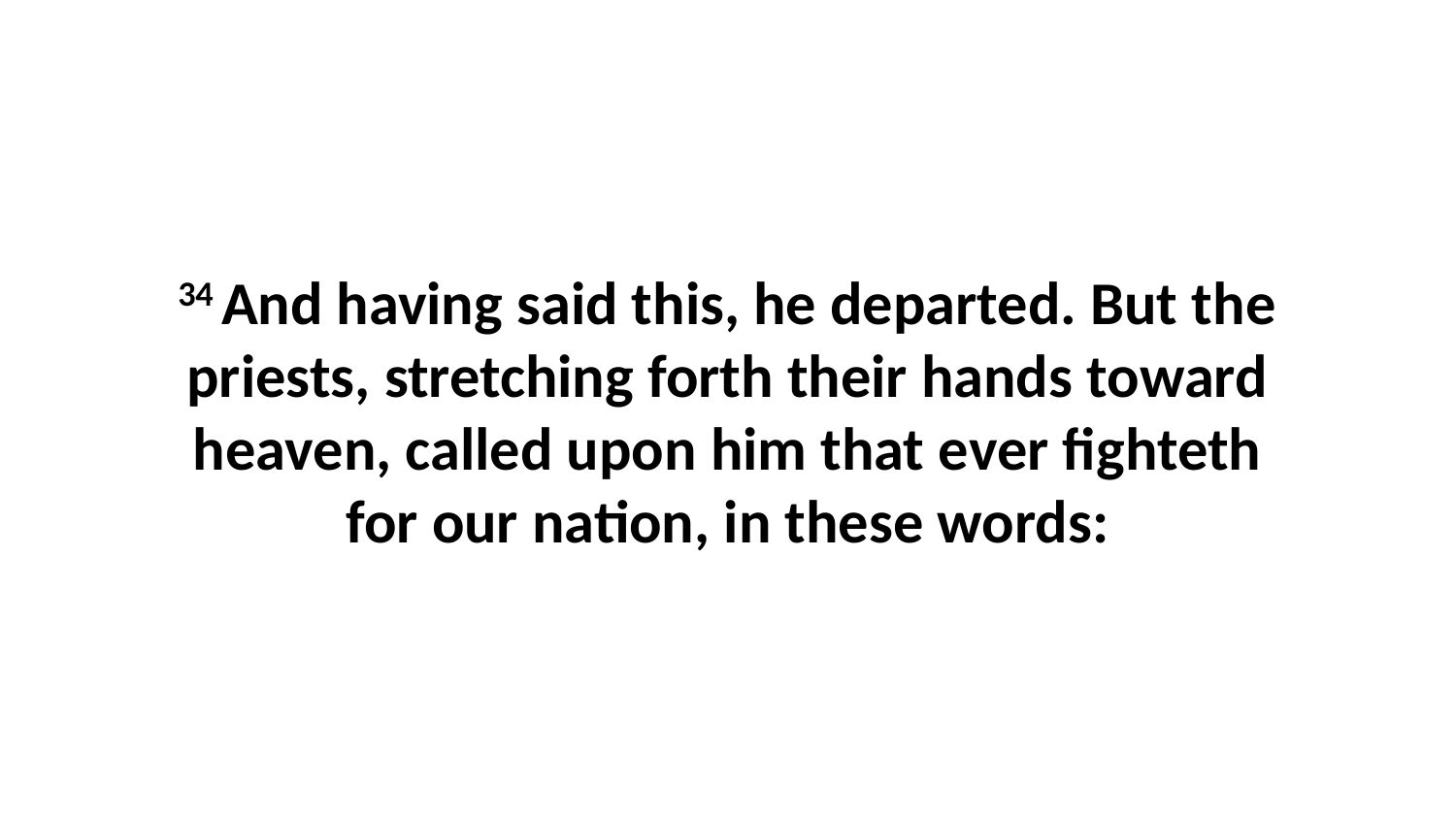

34 And having said this, he departed. But the priests, stretching forth their hands toward heaven, called upon him that ever fighteth for our nation, in these words: